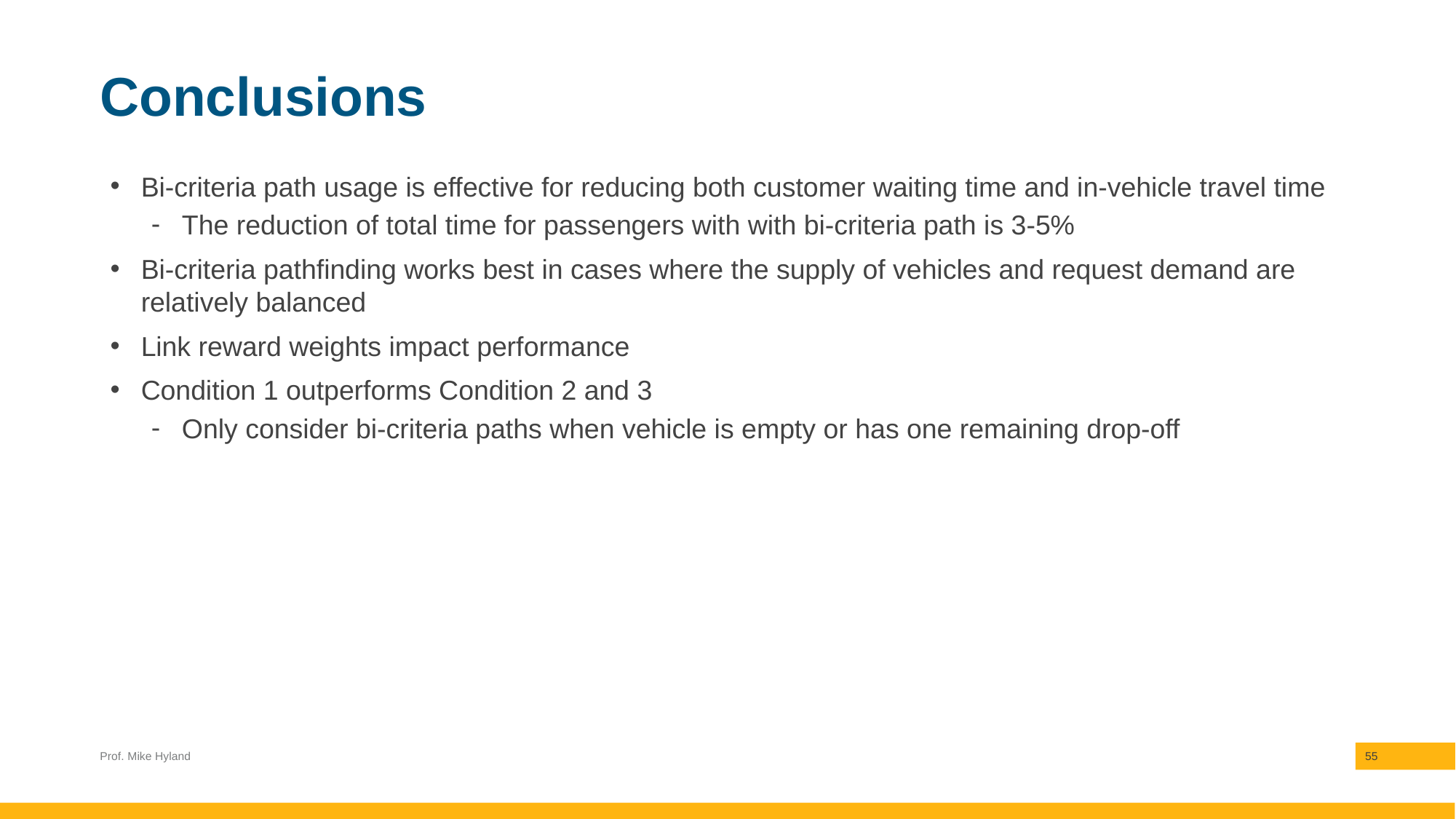

# Conclusions
Bi-criteria path usage is effective for reducing both customer waiting time and in-vehicle travel time
The reduction of total time for passengers with with bi-criteria path is 3-5%
Bi-criteria pathfinding works best in cases where the supply of vehicles and request demand are relatively balanced
Link reward weights impact performance
Condition 1 outperforms Condition 2 and 3
Only consider bi-criteria paths when vehicle is empty or has one remaining drop-off

Prof. Mike Hyland
55